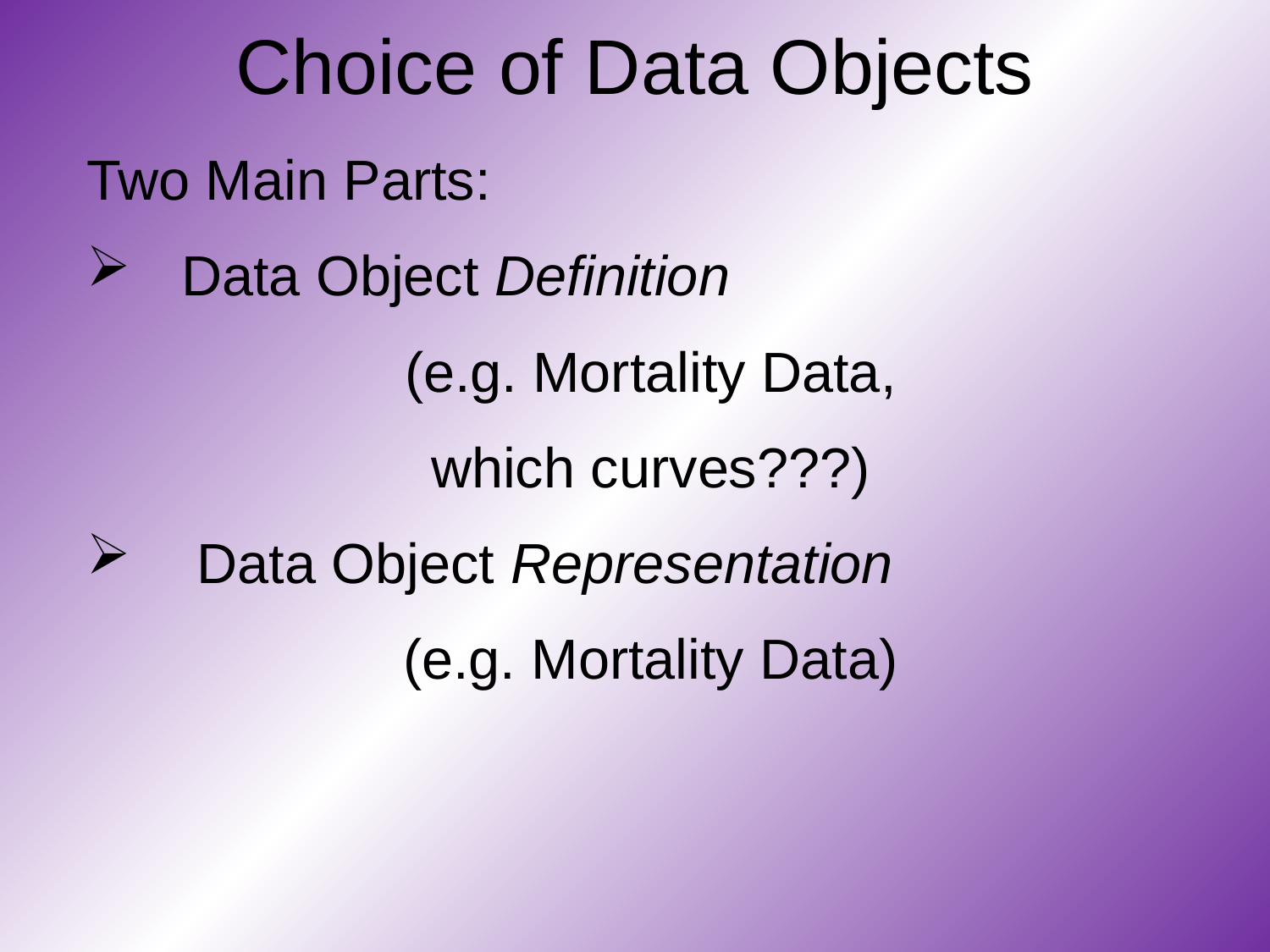

# Choice of Data Objects
Two Main Parts:
  Data Object Definition
(e.g. Mortality Data,
which curves???)
   Data Object Representation
(e.g. Mortality Data)